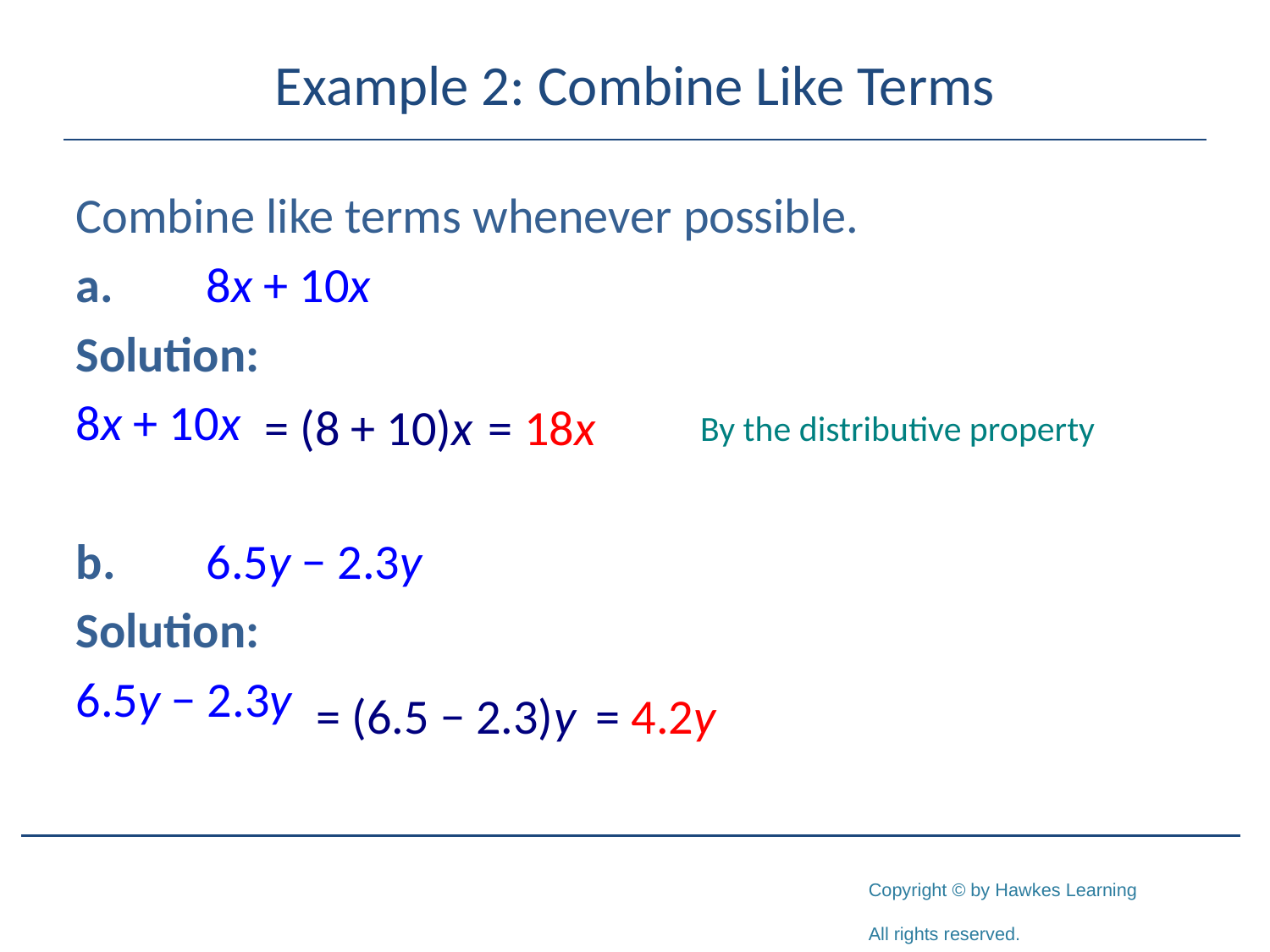

# Example 2: Combine Like Terms
Combine like terms whenever possible.
a.	8x + 10x
Solution:
8x + 10x

b.	6.5y − 2.3y
Solution:
6.5y − 2.3y
= (8 + 10)x
= 18x
By the distributive property
= (6.5 − 2.3)y
= 4.2y